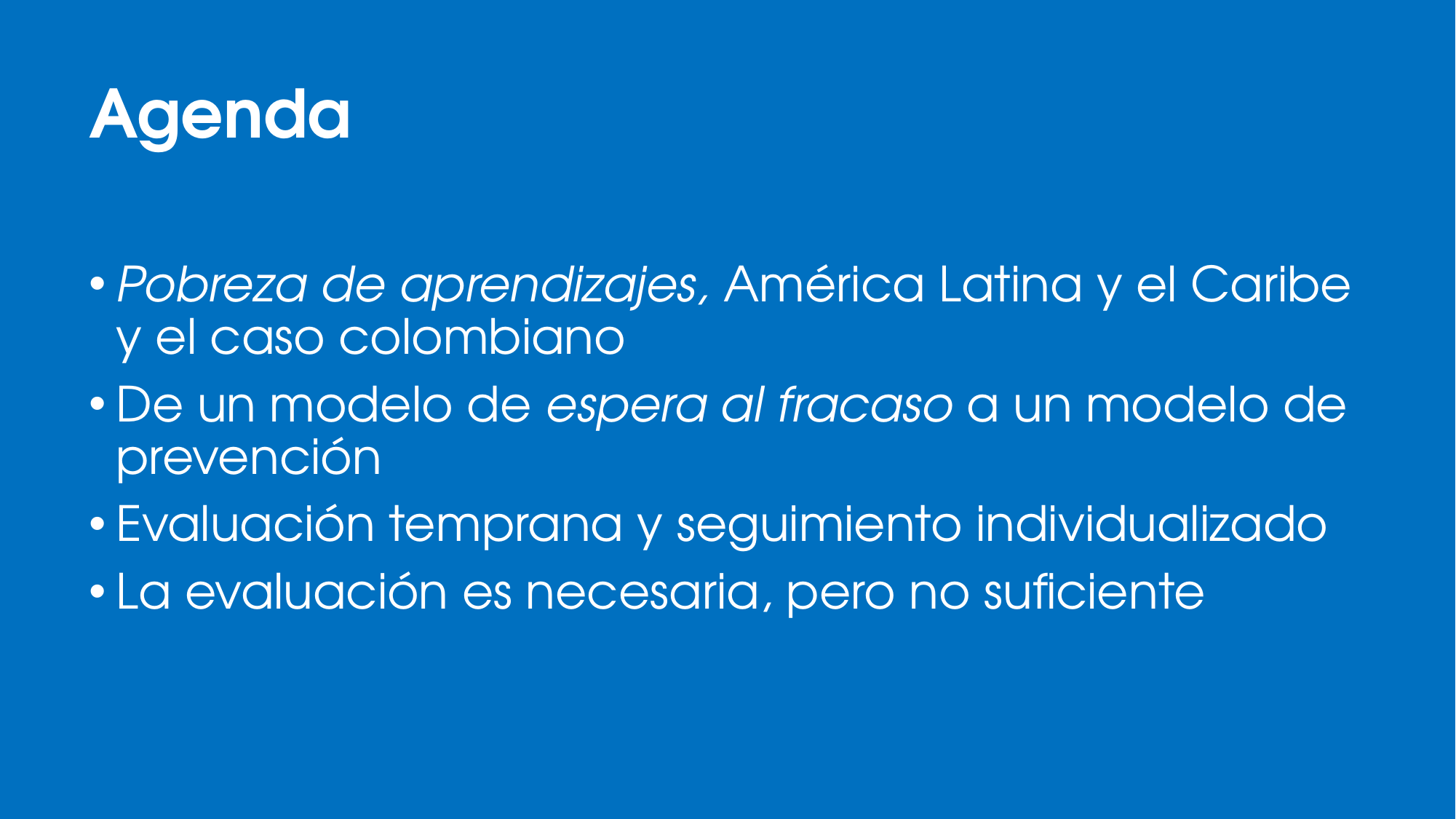

# Agenda
Pobreza de aprendizajes, América Latina y el Caribe y el caso colombiano
De un modelo de espera al fracaso a un modelo de prevención
Evaluación temprana y seguimiento individualizado
La evaluación es necesaria, pero no suficiente